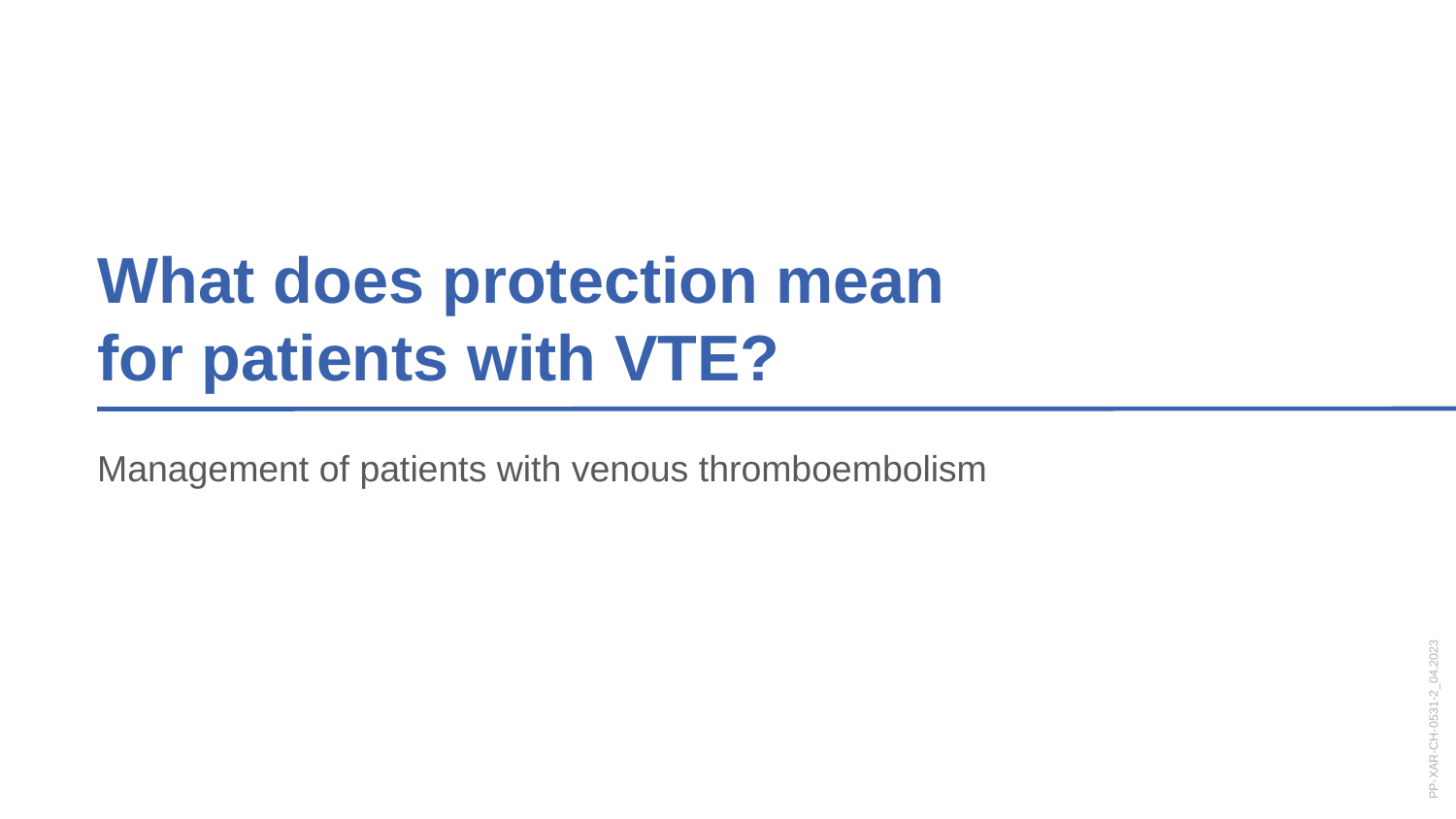

What does protection mean
for patients with VTE?

Management of patients with venous thromboembolism